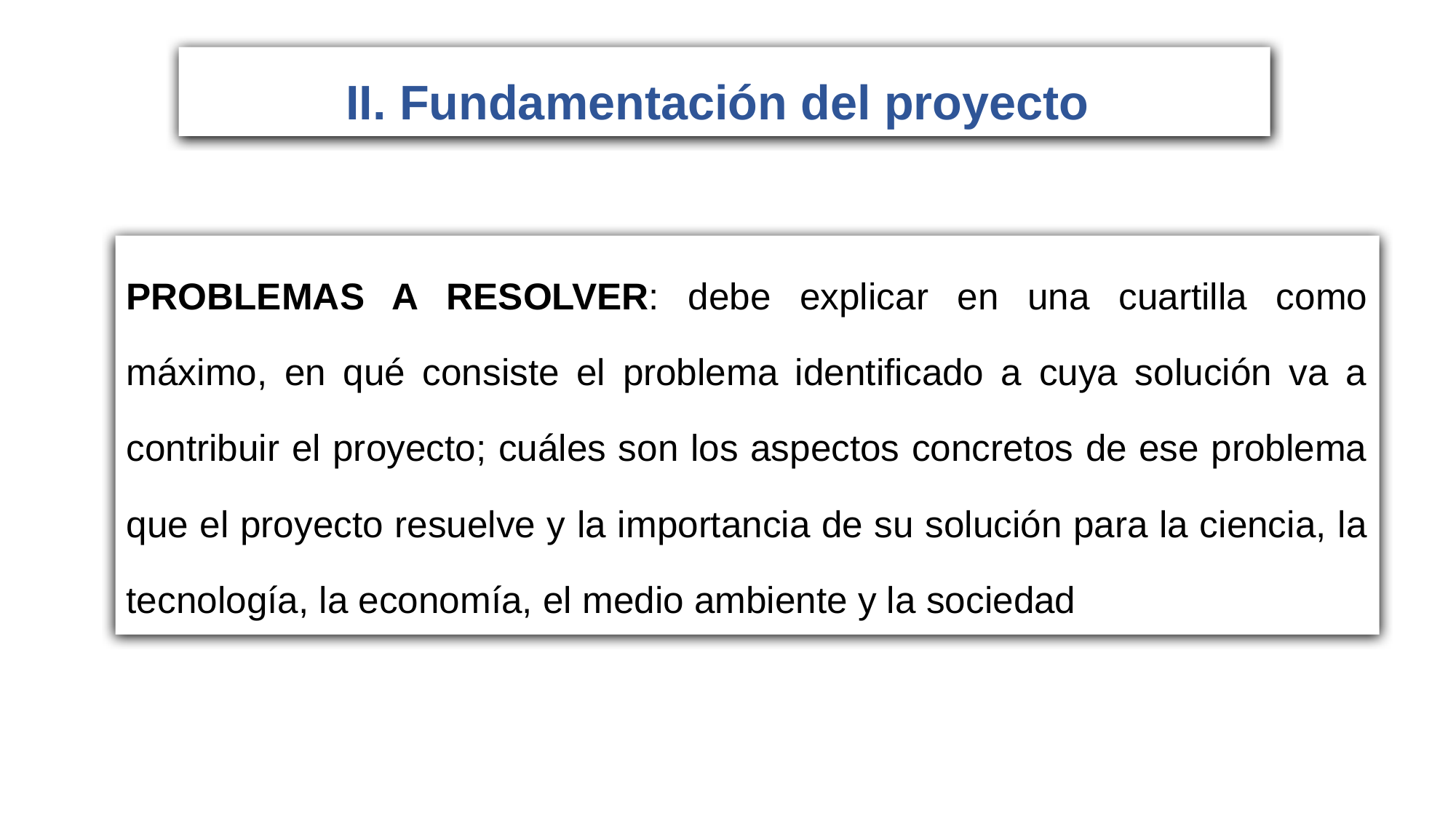

# II. Fundamentación del proyecto
PROBLEMAS A RESOLVER: debe explicar en una cuartilla como máximo, en qué consiste el problema identificado a cuya solución va a contribuir el proyecto; cuáles son los aspectos concretos de ese problema que el proyecto resuelve y la importancia de su solución para la ciencia, la tecnología, la economía, el medio ambiente y la sociedad